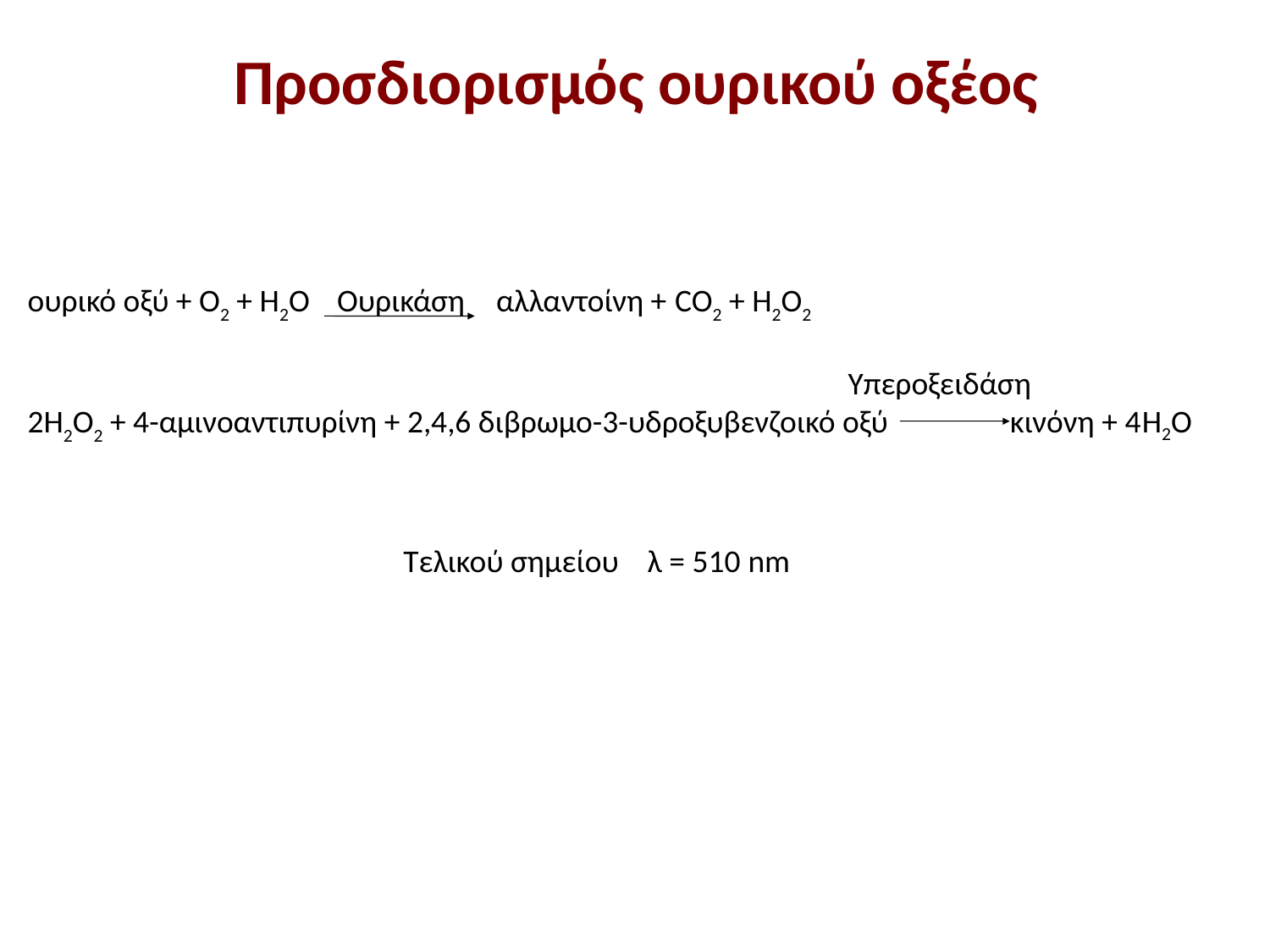

# Προσδιορισμός ουρικού οξέος
                                           Ουρικάση

ουρικό οξύ + Ο2 + Η2Ο                          αλλαντοίνη + CO2 + H2O2

                                                                                                                  Υπεροξειδάση
2Η2Ο2 + 4-αμινοαντιπυρίνη + 2,4,6 διβρωμο-3-υδροξυβενζοικό οξύ                 κινόνη + 4H2O

Tελικού σημείου    λ = 510 nm